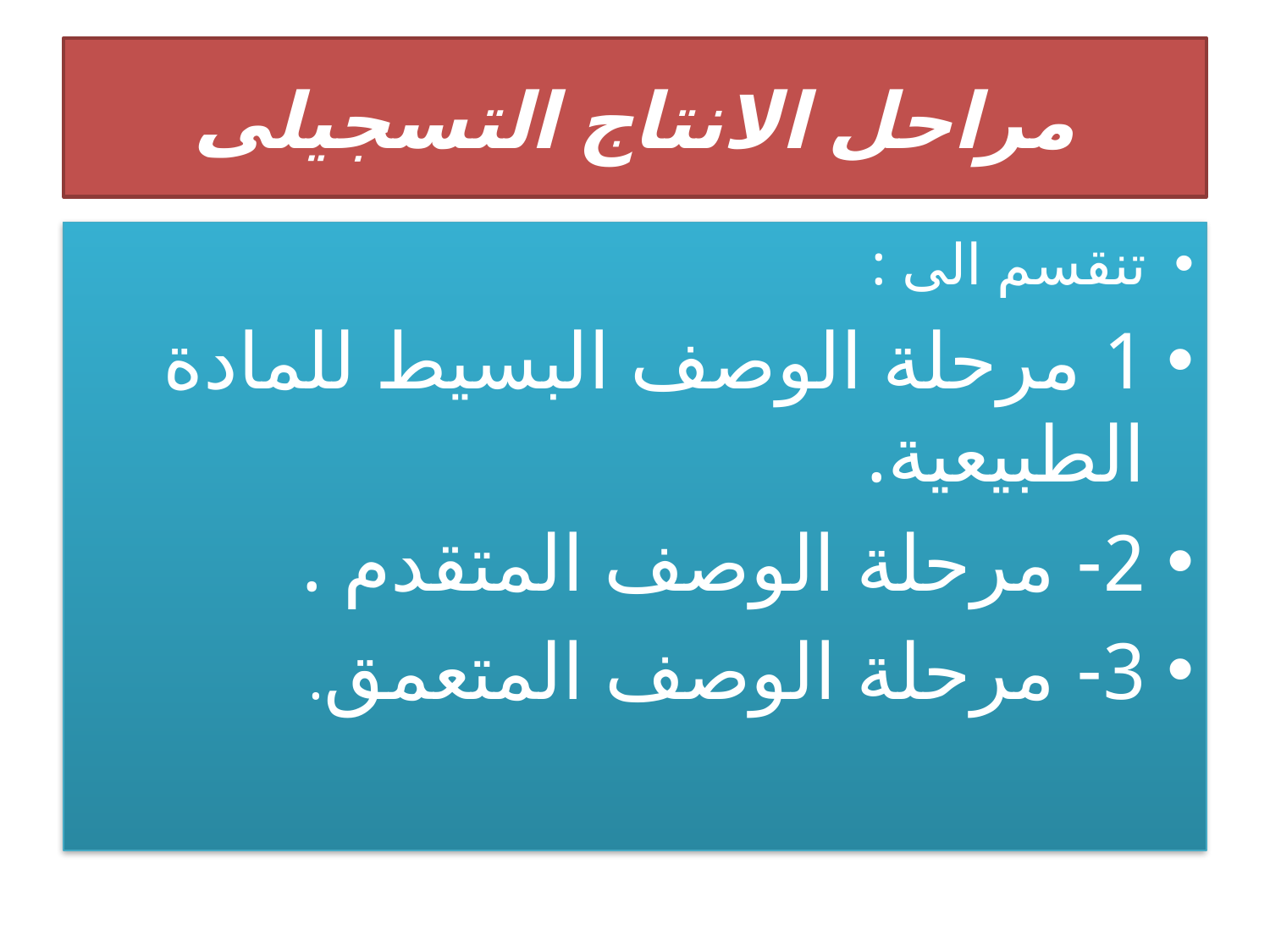

# مراحل الانتاج التسجيلى
تنقسم الى :
1 مرحلة الوصف البسيط للمادة الطبيعية.
2- مرحلة الوصف المتقدم .
3- مرحلة الوصف المتعمق.